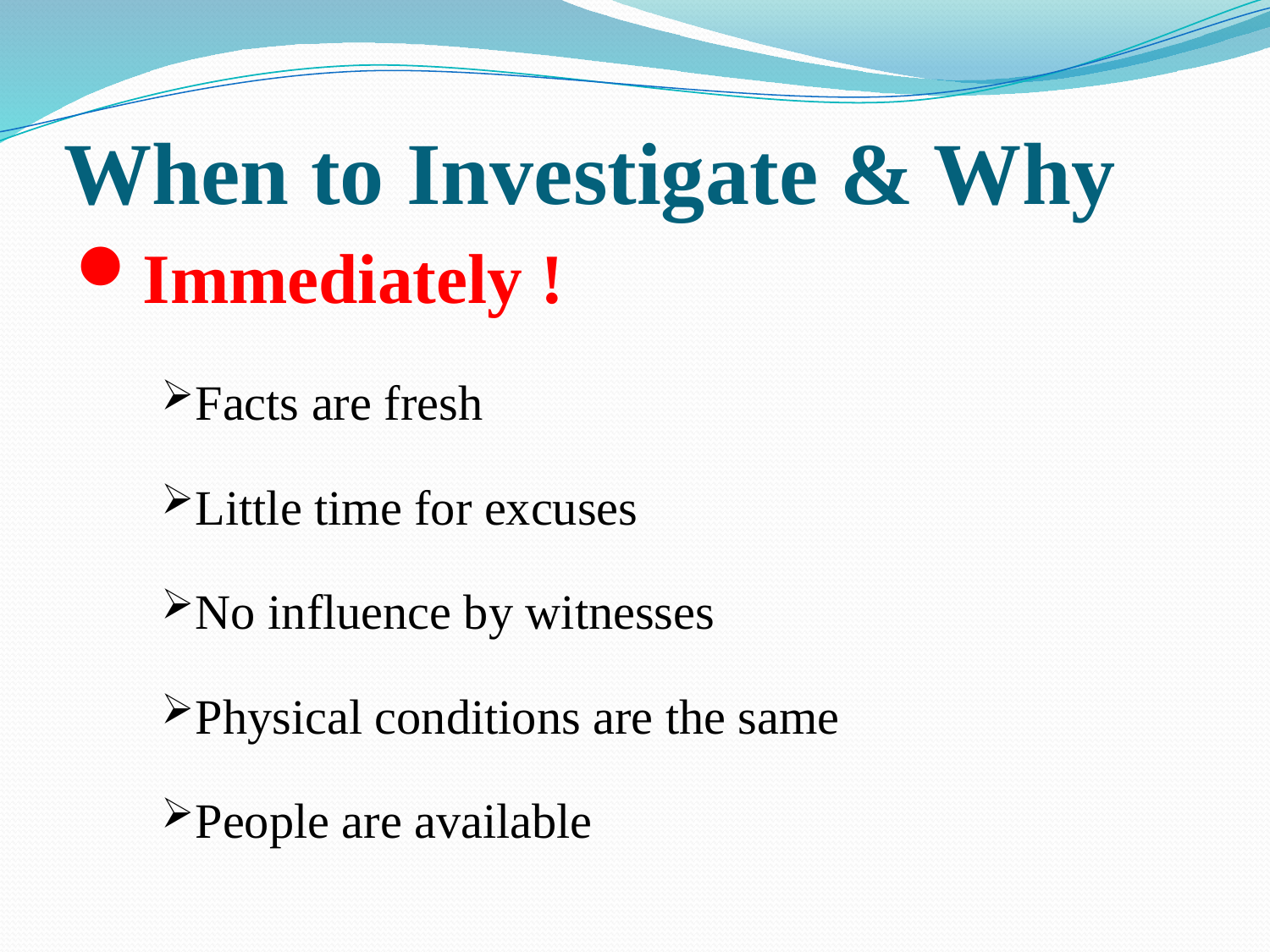

# When to Investigate & Why
Immediately !
Facts are fresh
Little time for excuses
No influence by witnesses
Physical conditions are the same
People are available